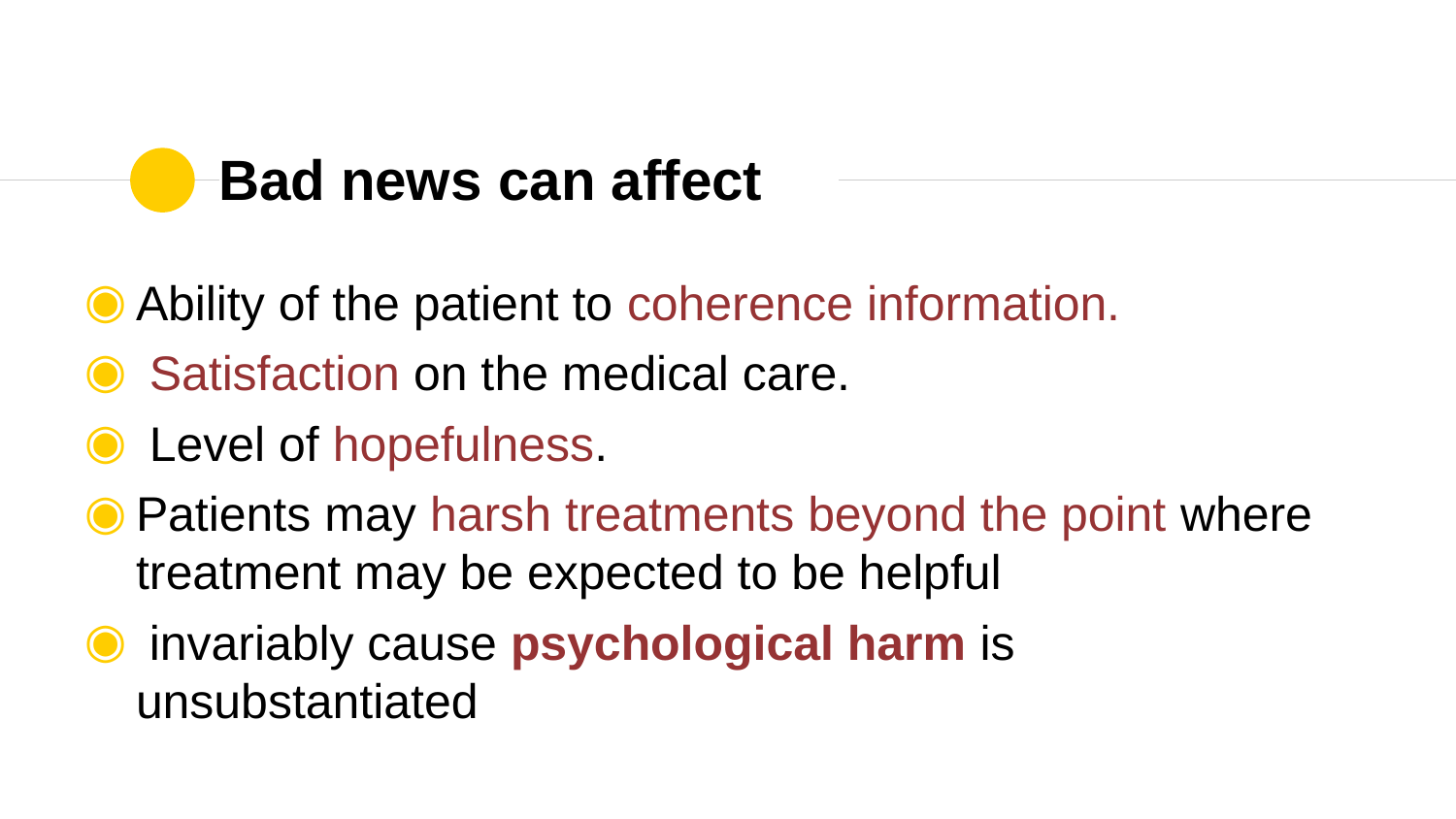

# Bad news can affect
Ability of the patient to coherence information.
 Satisfaction on the medical care.
 Level of hopefulness.
Patients may harsh treatments beyond the point where treatment may be expected to be helpful
 invariably cause psychological harm is unsubstantiated